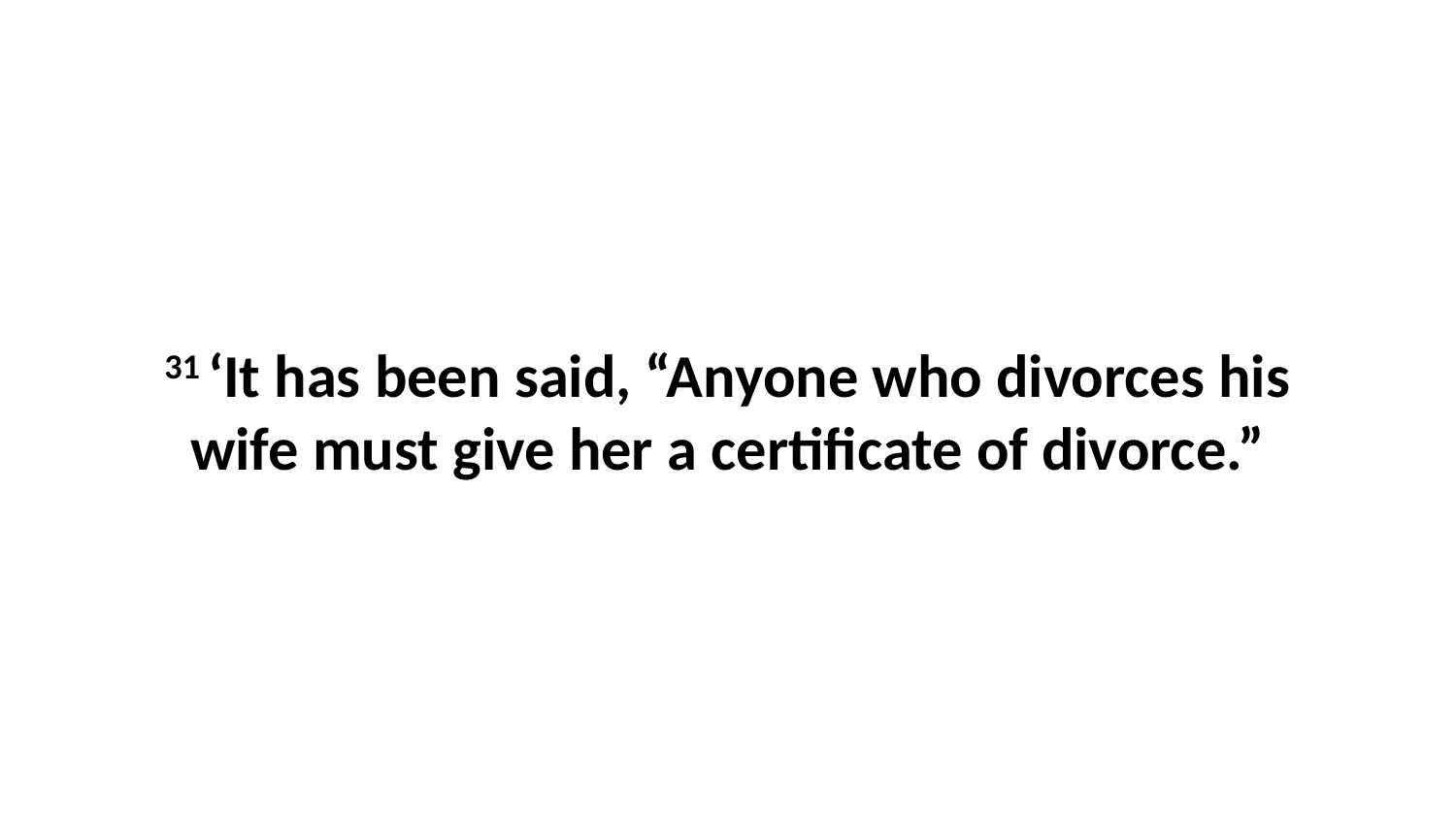

31 ‘It has been said, “Anyone who divorces his wife must give her a certificate of divorce.”